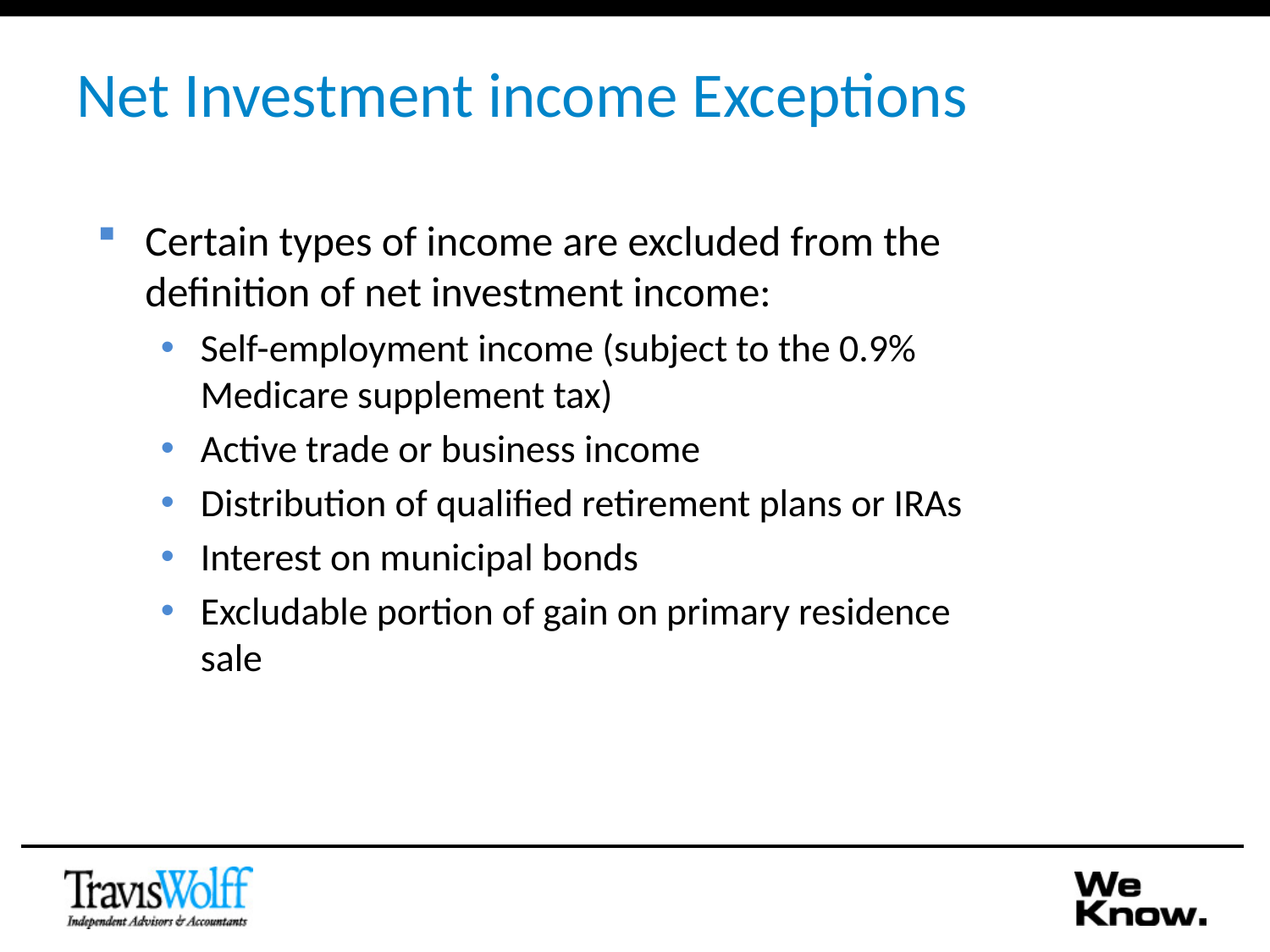

# Net Investment income Exceptions

Certain types of income are excluded from the definition of net investment income:
Self-employment income (subject to the 0.9% Medicare supplement tax)
Active trade or business income
Distribution of qualified retirement plans or IRAs
Interest on municipal bonds
Excludable portion of gain on primary residence sale